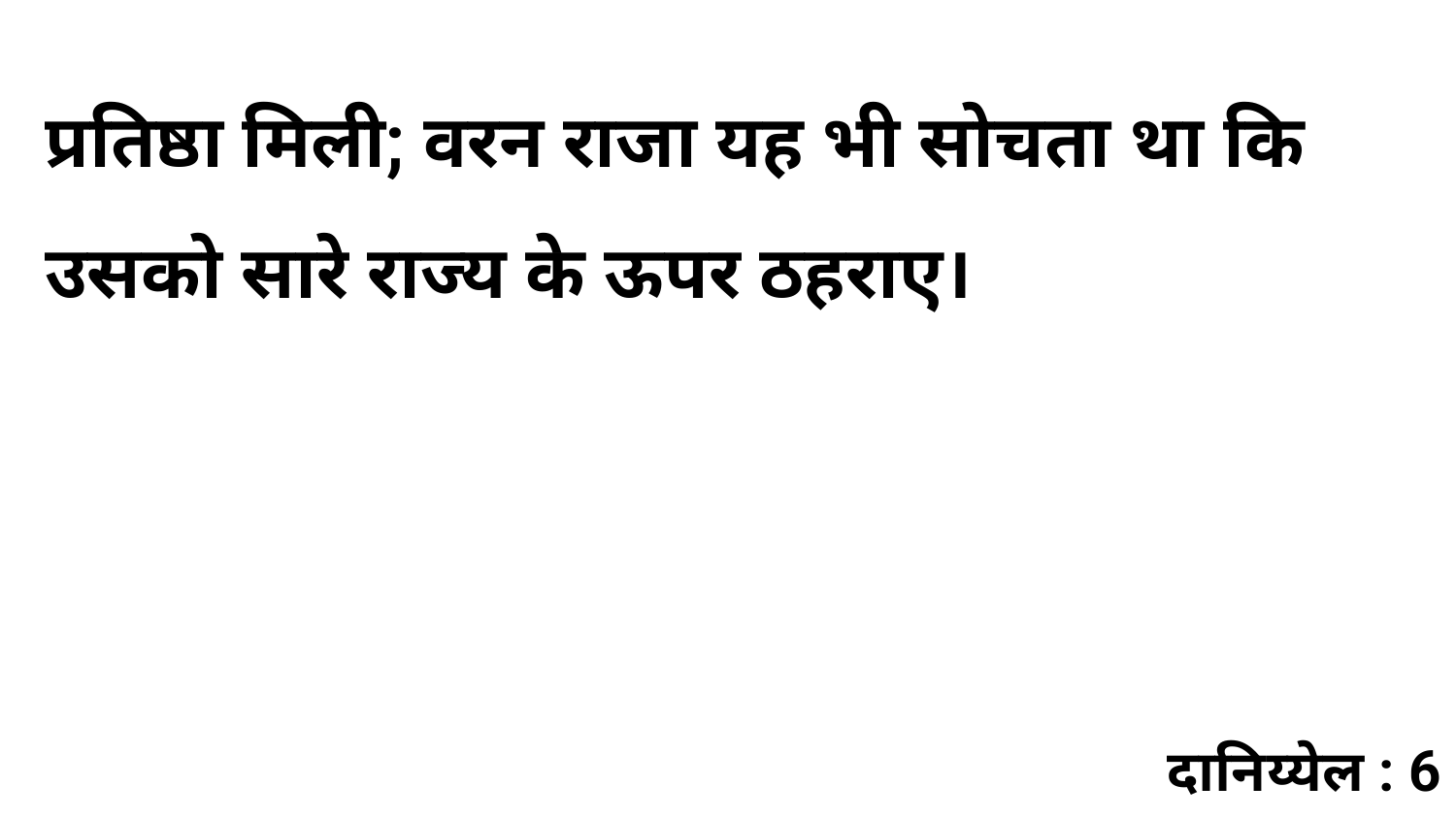

प्रतिष्ठा मिली; वरन राजा यह भी सोचता था कि उसको सारे राज्य के ऊपर ठहराए।
दानिय्येल : 6